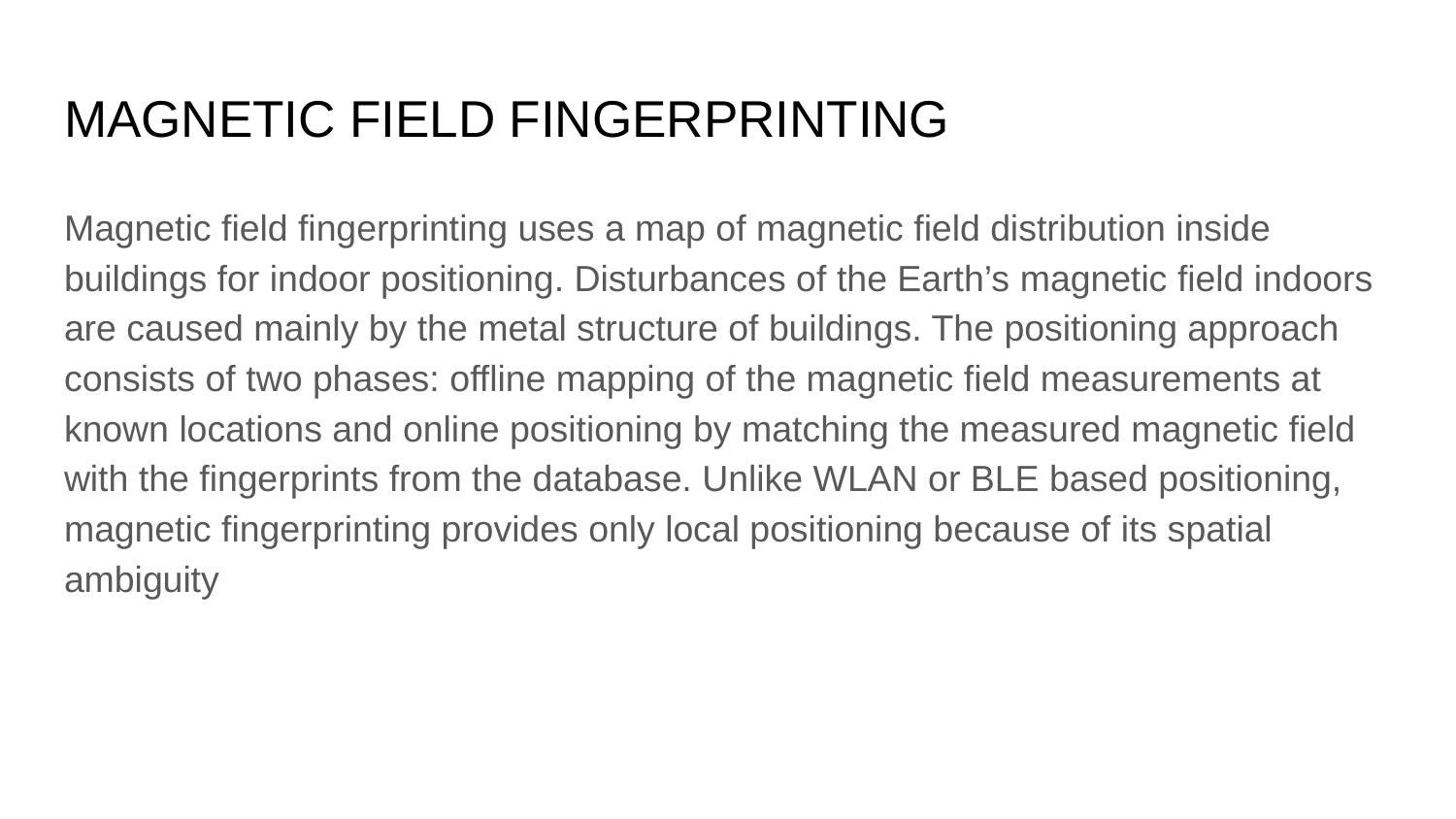

# MAGNETIC FIELD FINGERPRINTING
Magnetic field fingerprinting uses a map of magnetic field distribution inside buildings for indoor positioning. Disturbances of the Earth’s magnetic field indoors are caused mainly by the metal structure of buildings. The positioning approach consists of two phases: offline mapping of the magnetic field measurements at known locations and online positioning by matching the measured magnetic field with the fingerprints from the database. Unlike WLAN or BLE based positioning, magnetic fingerprinting provides only local positioning because of its spatial ambiguity